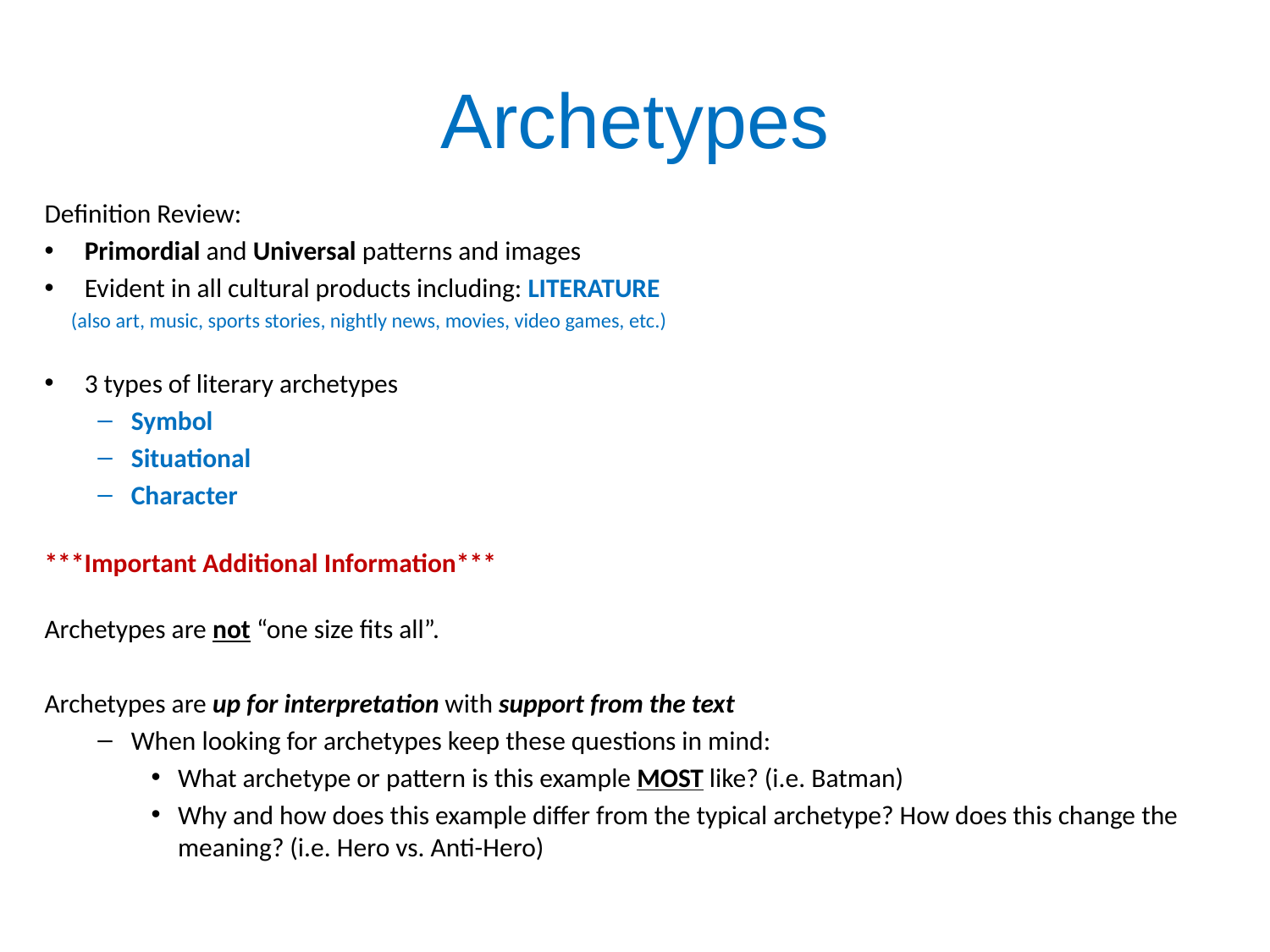

# Archetypes
Definition Review:
Primordial and Universal patterns and images
Evident in all cultural products including: LITERATURE
	(also art, music, sports stories, nightly news, movies, video games, etc.)

3 types of literary archetypes
Symbol
Situational
Character

***Important Additional Information***

Archetypes are not “one size fits all”.

Archetypes are up for interpretation with support from the text
When looking for archetypes keep these questions in mind:
What archetype or pattern is this example MOST like? (i.e. Batman)
Why and how does this example differ from the typical archetype? How does this change the meaning? (i.e. Hero vs. Anti-Hero)